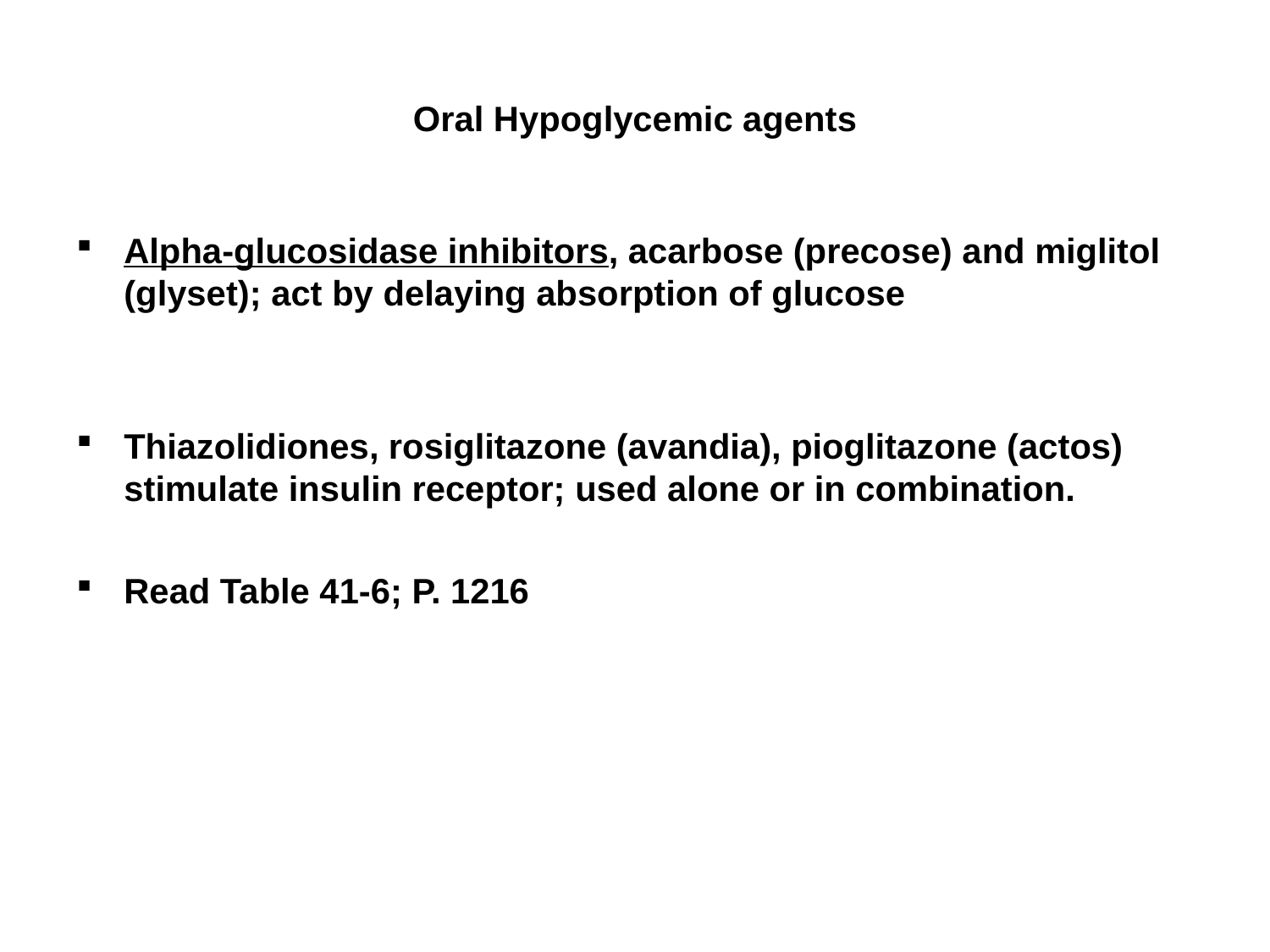

# Oral Hypoglycemic agents
Alpha-glucosidase inhibitors, acarbose (precose) and miglitol (glyset); act by delaying absorption of glucose

Thiazolidiones, rosiglitazone (avandia), pioglitazone (actos) stimulate insulin receptor; used alone or in combination.

Read Table 41-6; P. 1216